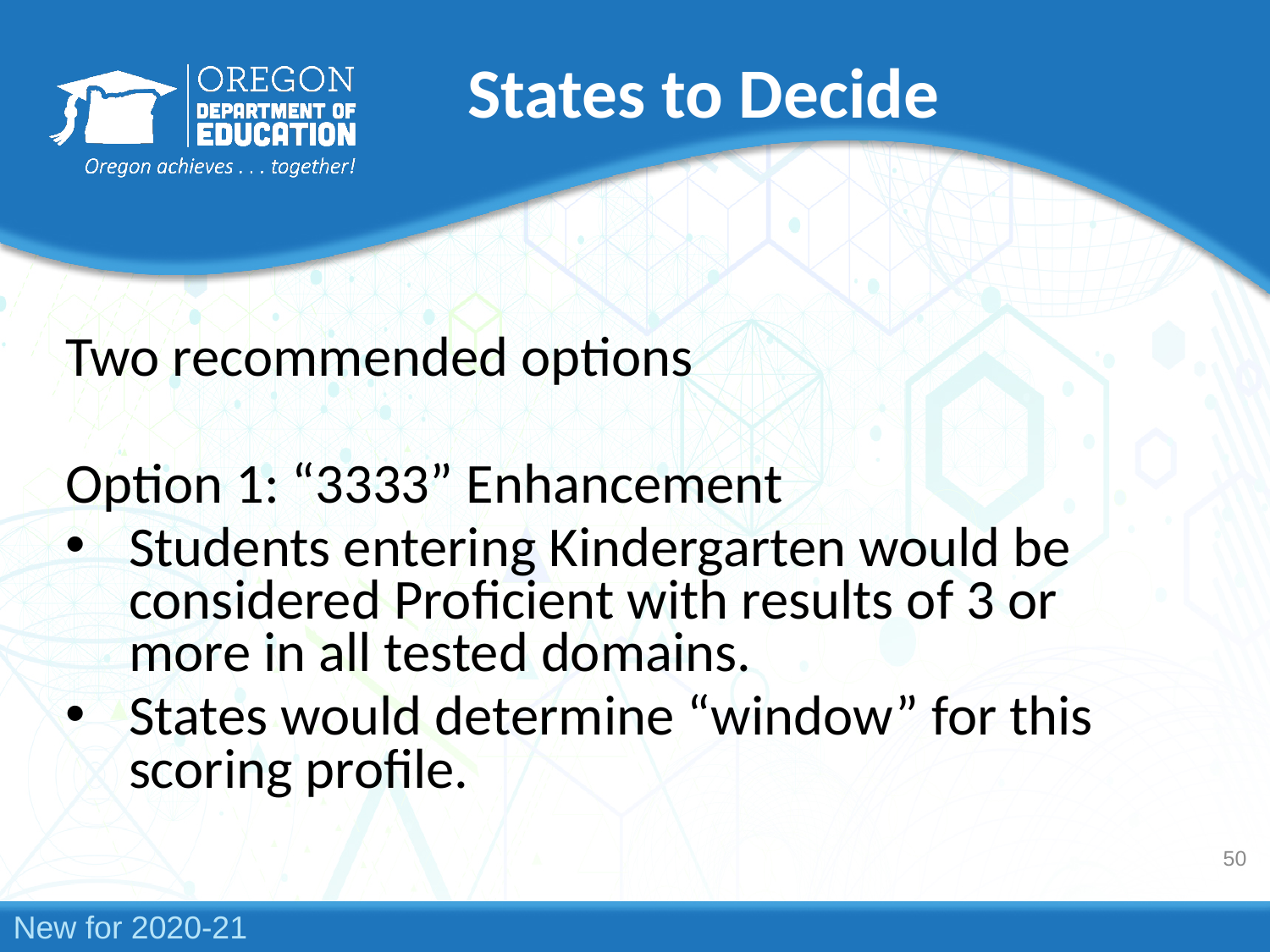

# States to Decide
Two recommended options

Option 1: “3333” Enhancement
Students entering Kindergarten would be considered Proficient with results of 3 or more in all tested domains.
States would determine “window” for this scoring profile.
50
New for 2020-21